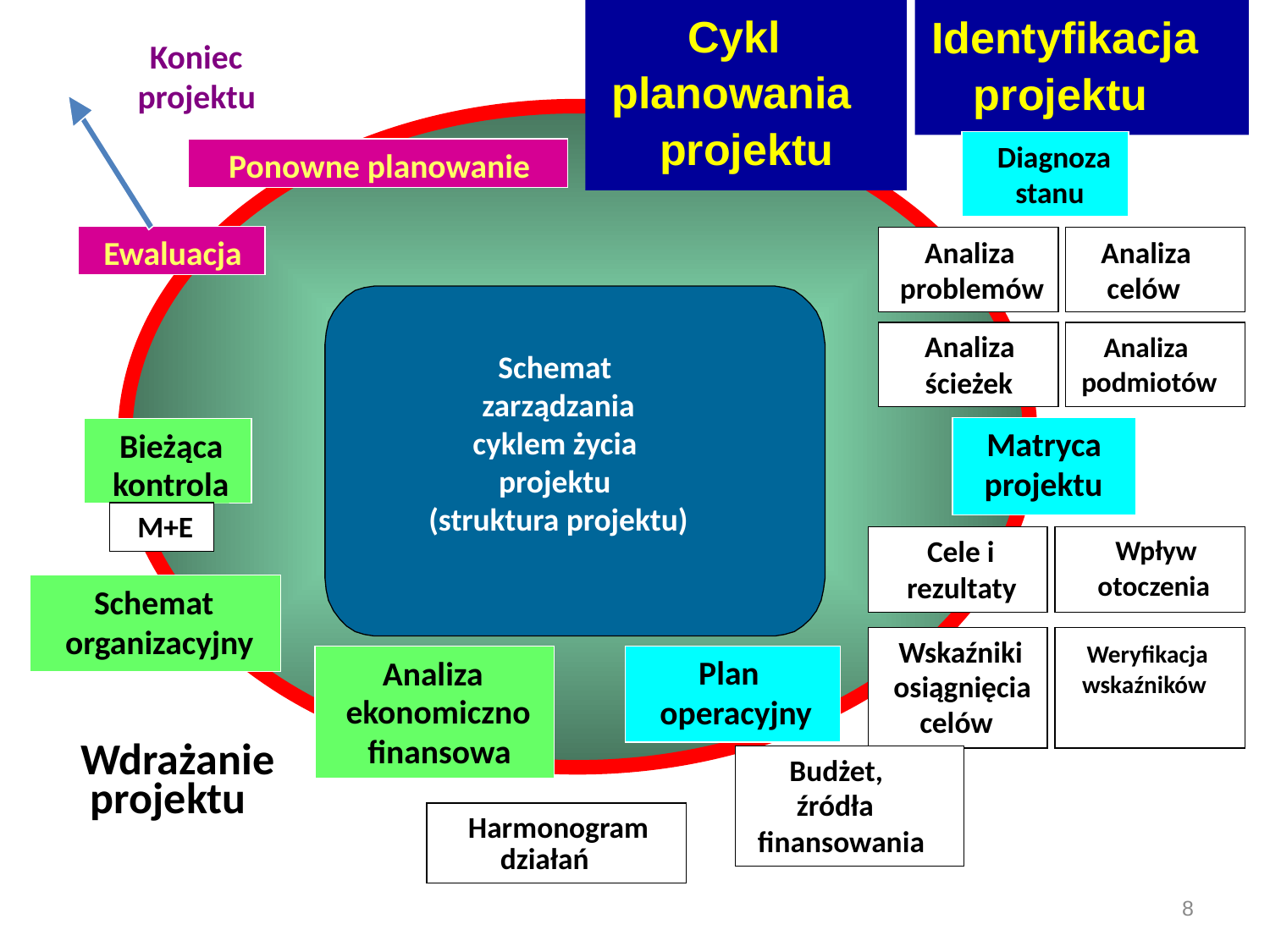

Cykl
planowania
projektu

Identyfikacja
projektu

Koniec
projektu

Diagnoza
stanu

Ponowne planowanie

Ewaluacja

Analiza
problemów

Analiza
celów

Schemat
zarządzania
cyklem życia
projektu
(struktura projektu)

Analiza
ścieżek

Analiza
podmiotów

Matryca
projektu

Bieżąca
kontrola

M+E

Cele i
rezultaty

Wpływ
otoczenia

Schemat
organizacyjny

Wskaźniki
osiągnięcia
celów

Weryfikacja
wskaźników

Analiza
ekonomiczno
finansowa

Plan
operacyjny

Wdrażanie
projektu

Budżet,
źródła
finansowania

Harmonogram
działań

8